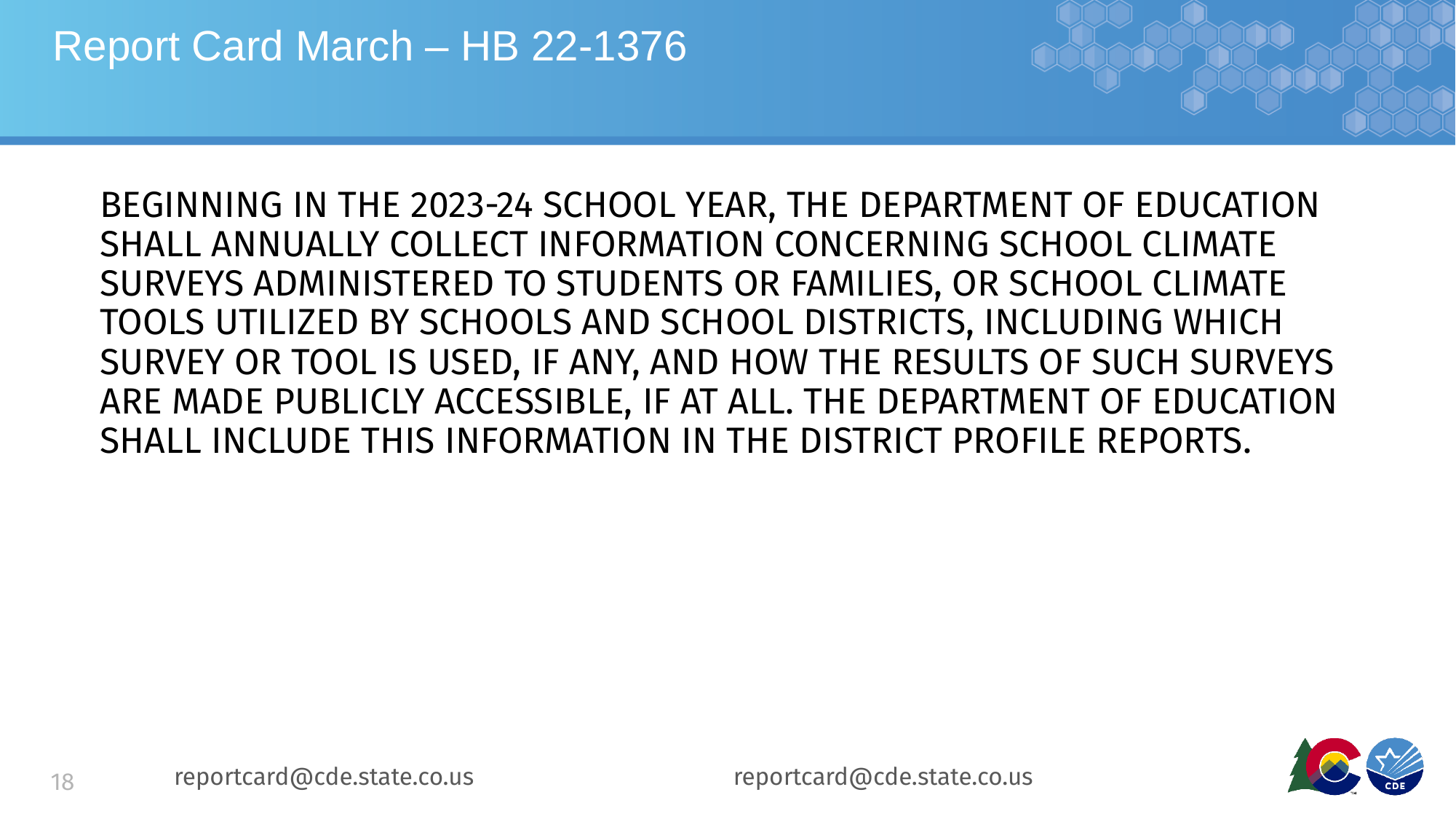

# Report Card March – HB 22-1376
BEGINNING IN THE 2023-24 SCHOOL YEAR, THE DEPARTMENT OF EDUCATION SHALL ANNUALLY COLLECT INFORMATION CONCERNING SCHOOL CLIMATE SURVEYS ADMINISTERED TO STUDENTS OR FAMILIES, OR SCHOOL CLIMATE TOOLS UTILIZED BY SCHOOLS AND SCHOOL DISTRICTS, INCLUDING WHICH SURVEY OR TOOL IS USED, IF ANY, AND HOW THE RESULTS OF SUCH SURVEYS ARE MADE PUBLICLY ACCESSIBLE, IF AT ALL. THE DEPARTMENT OF EDUCATION SHALL INCLUDE THIS INFORMATION IN THE DISTRICT PROFILE REPORTS.
reportcard@cde.state.co.us

reportcard@cde.state.co.us

18